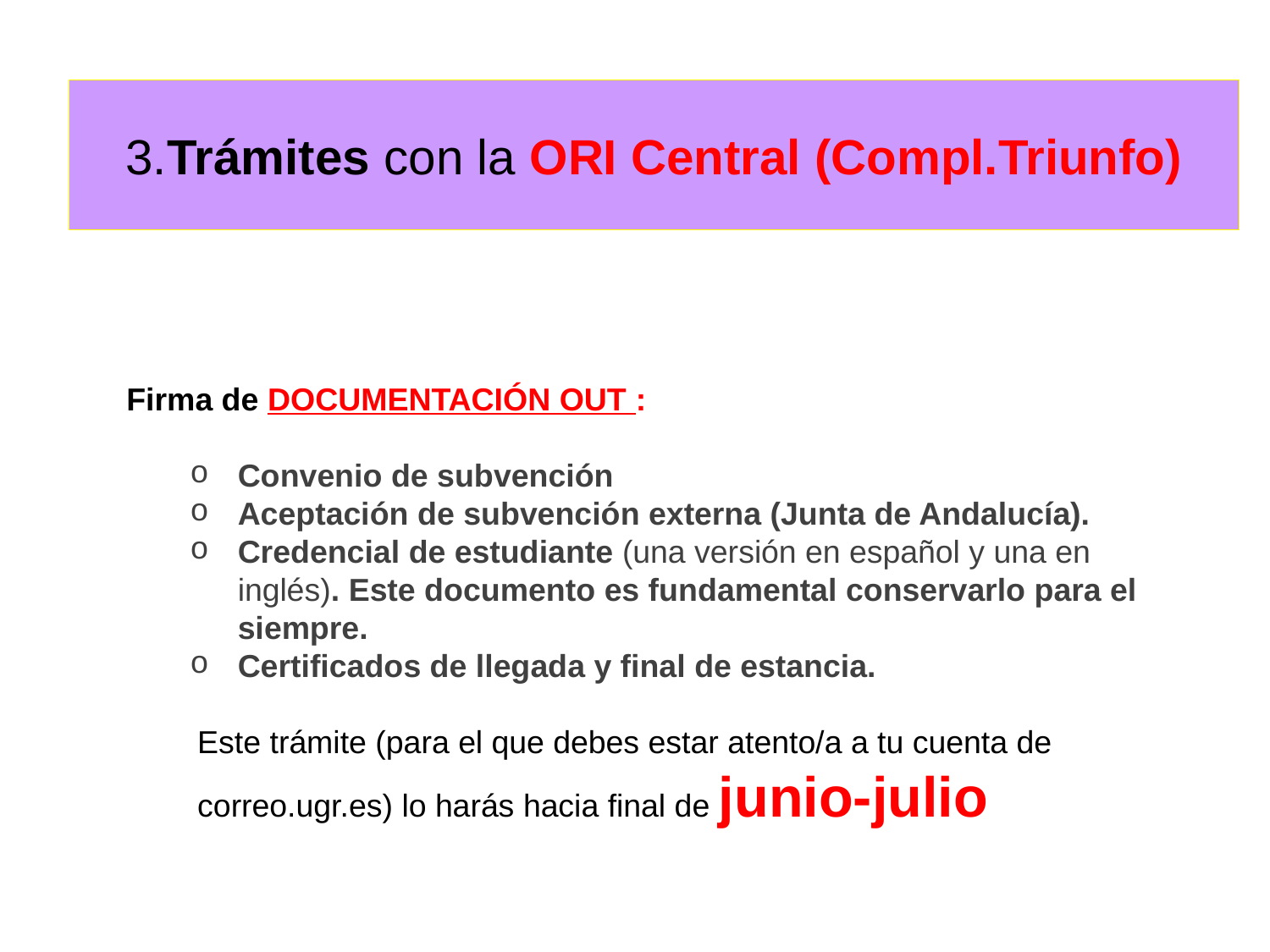

3.Trámites con la ORI Central (Compl.Triunfo)

Firma de DOCUMENTACIÓN OUT :

Convenio de subvención
Aceptación de subvención externa (Junta de Andalucía).
Credencial de estudiante (una versión en español y una en inglés). Este documento es fundamental conservarlo para el siempre.
Certificados de llegada y final de estancia.
Este trámite (para el que debes estar atento/a a tu cuenta de correo.ugr.es) lo harás hacia final de junio-julio